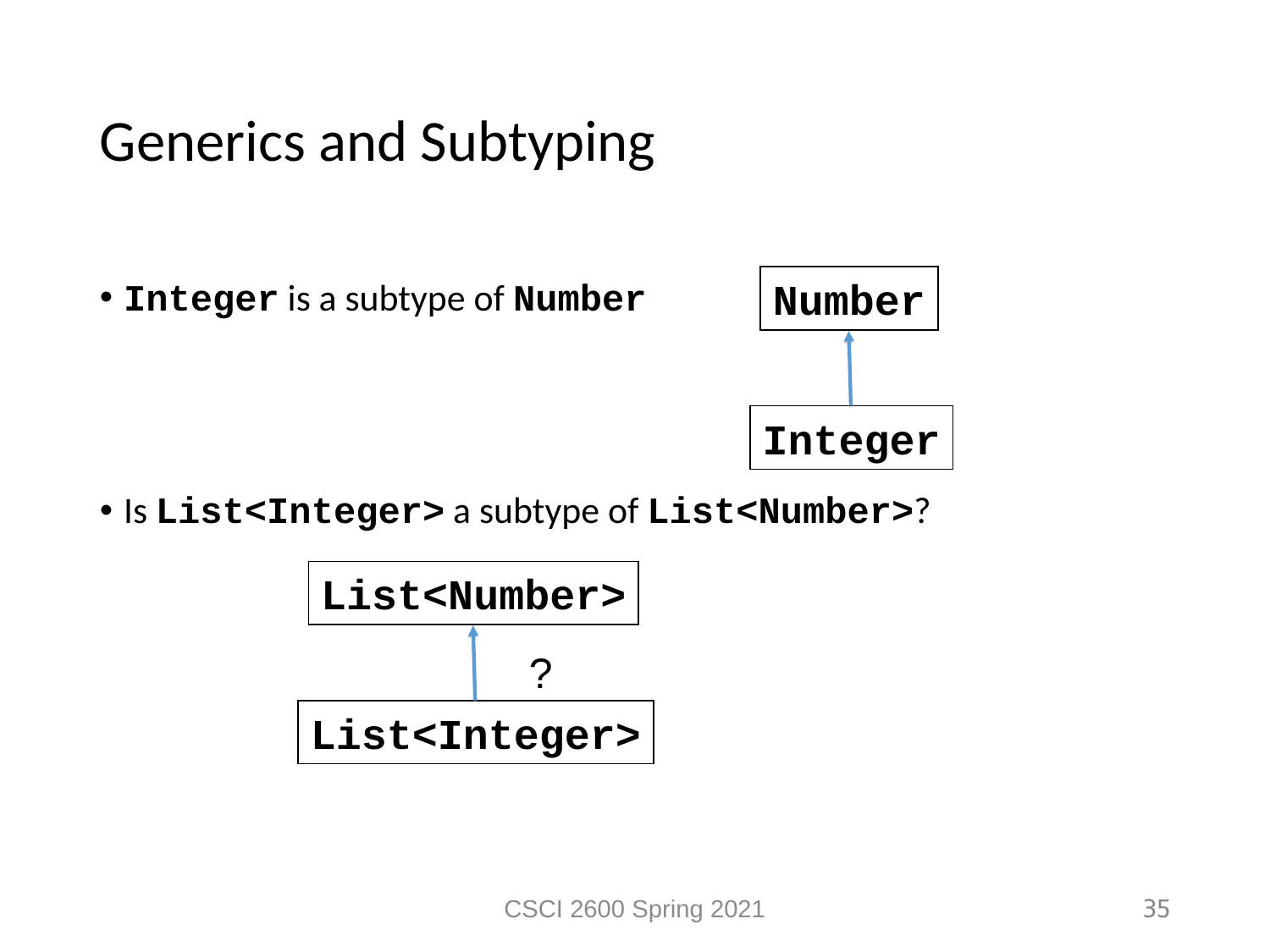

Generics and Subtyping
Number
Integer is a subtype of Number

Is List<Integer> a subtype of List<Number>?

Integer
List<Number>

?
List<Integer>
CSCI 2600 Spring 2021
35